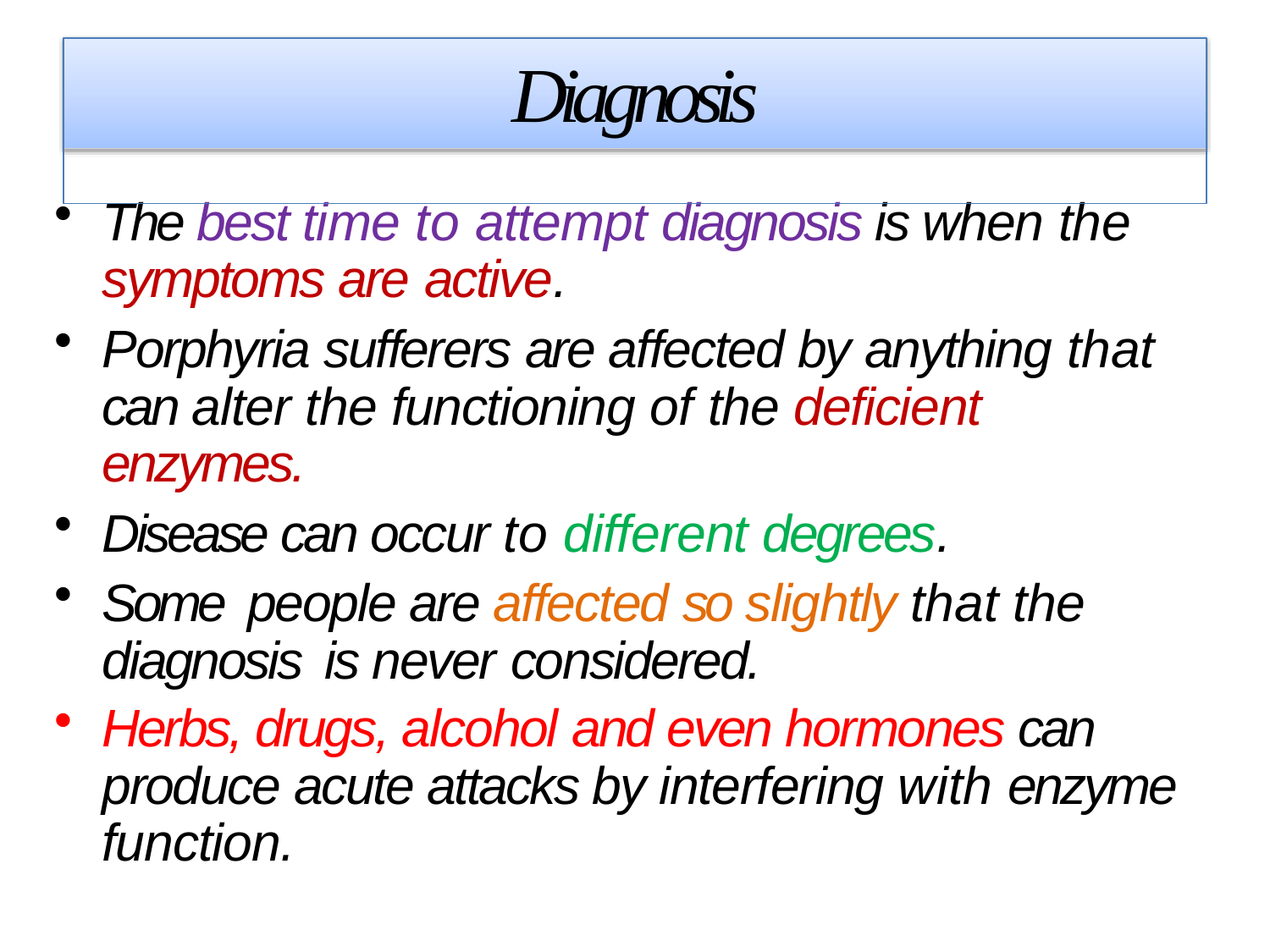

# Diagnosis
The best time to attempt diagnosis is when the  symptoms are active.
Porphyria sufferers are affected by anything that  can alter the functioning of the deficient  enzymes.
Disease can occur to different degrees.
Some  people are affected so slightly that the diagnosis  is never considered.
Herbs, drugs, alcohol and even hormones can  produce acute attacks by interfering with enzyme  function.